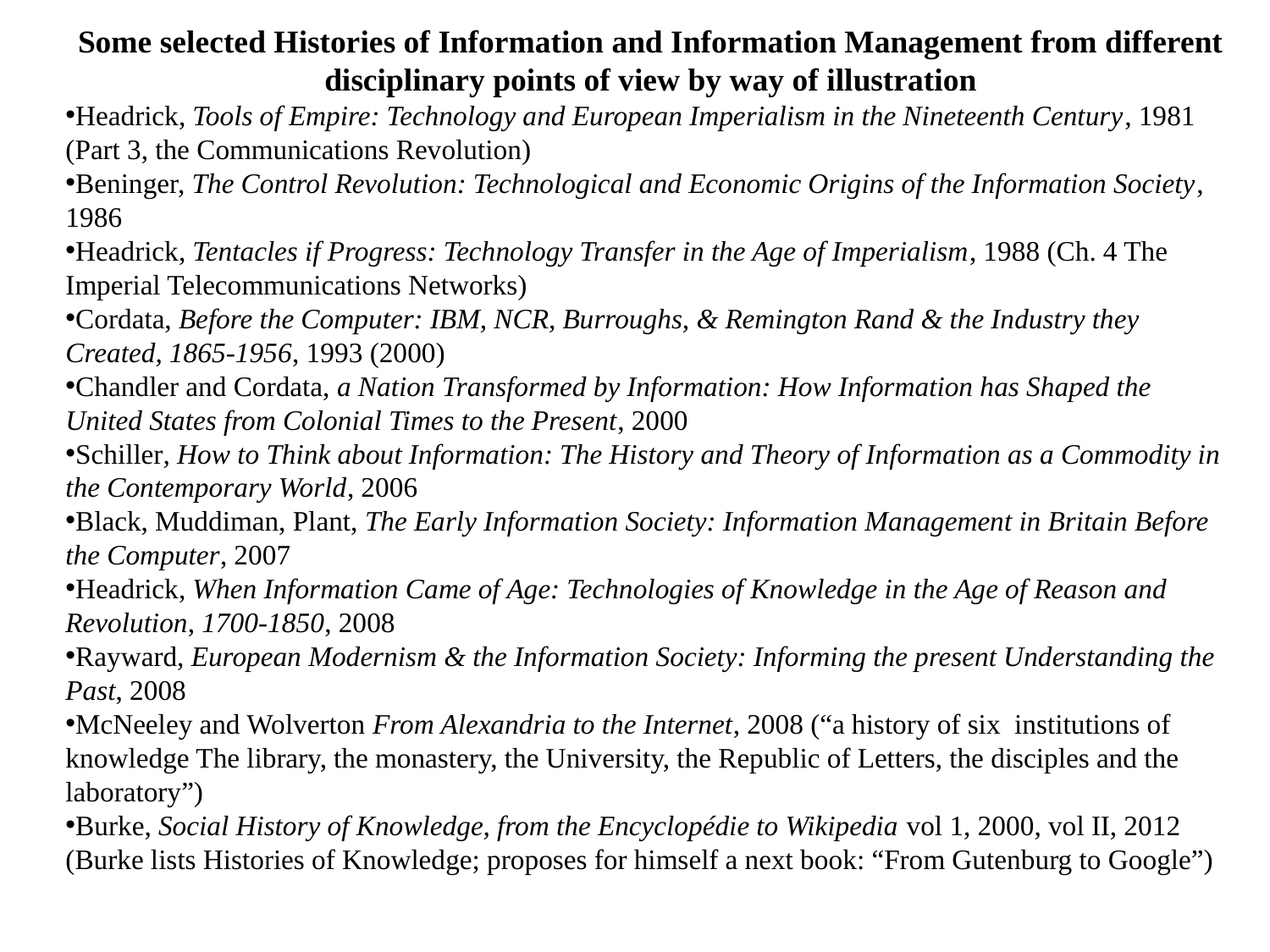

Some selected Histories of Information and Information Management from different disciplinary points of view by way of illustration
Headrick, Tools of Empire: Technology and European Imperialism in the Nineteenth Century, 1981
(Part 3, the Communications Revolution)
Beninger, The Control Revolution: Technological and Economic Origins of the Information Society, 1986
Headrick, Tentacles if Progress: Technology Transfer in the Age of Imperialism, 1988 (Ch. 4 The Imperial Telecommunications Networks)
Cordata, Before the Computer: IBM, NCR, Burroughs, & Remington Rand & the Industry they Created, 1865-1956, 1993 (2000)
Chandler and Cordata, a Nation Transformed by Information: How Information has Shaped the United States from Colonial Times to the Present, 2000
Schiller, How to Think about Information: The History and Theory of Information as a Commodity in the Contemporary World, 2006
Black, Muddiman, Plant, The Early Information Society: Information Management in Britain Before  the Computer, 2007
Headrick, When Information Came of Age: Technologies of Knowledge in the Age of Reason and Revolution, 1700-1850, 2008
Rayward, European Modernism & the Information Society: Informing the present Understanding the Past, 2008
McNeeley and Wolverton From Alexandria to the Internet, 2008 (“a history of six  institutions of knowledge The library, the monastery, the University, the Republic of Letters, the disciples and the laboratory”)
Burke, Social History of Knowledge, from the Encyclopédie to Wikipedia vol 1, 2000, vol II, 2012 (Burke lists Histories of Knowledge; proposes for himself a next book: “From Gutenburg to Google”)